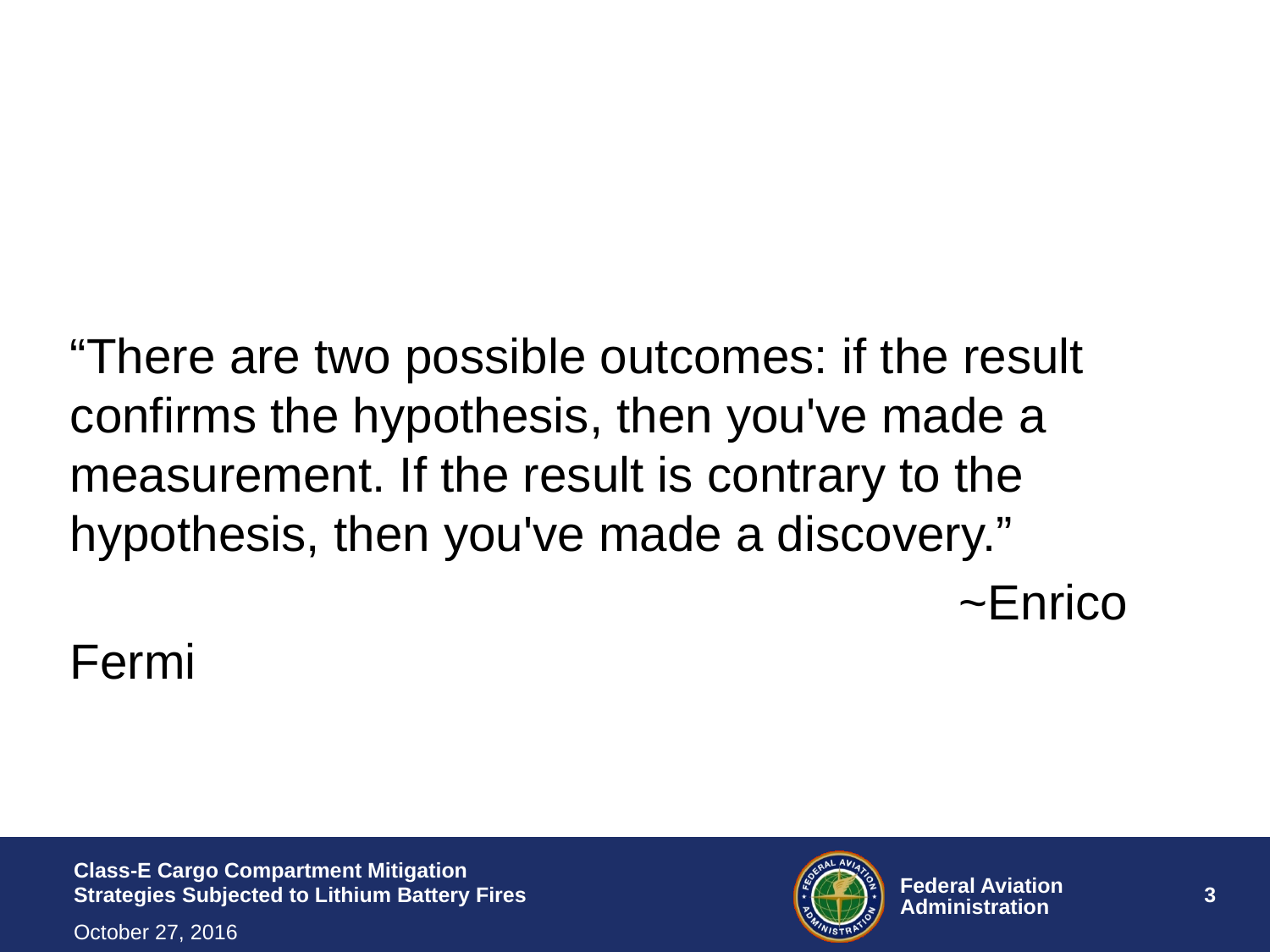

“There are two possible outcomes: if the result confirms the hypothesis, then you've made a measurement. If the result is contrary to the hypothesis, then you've made a discovery.”
							~Enrico Fermi